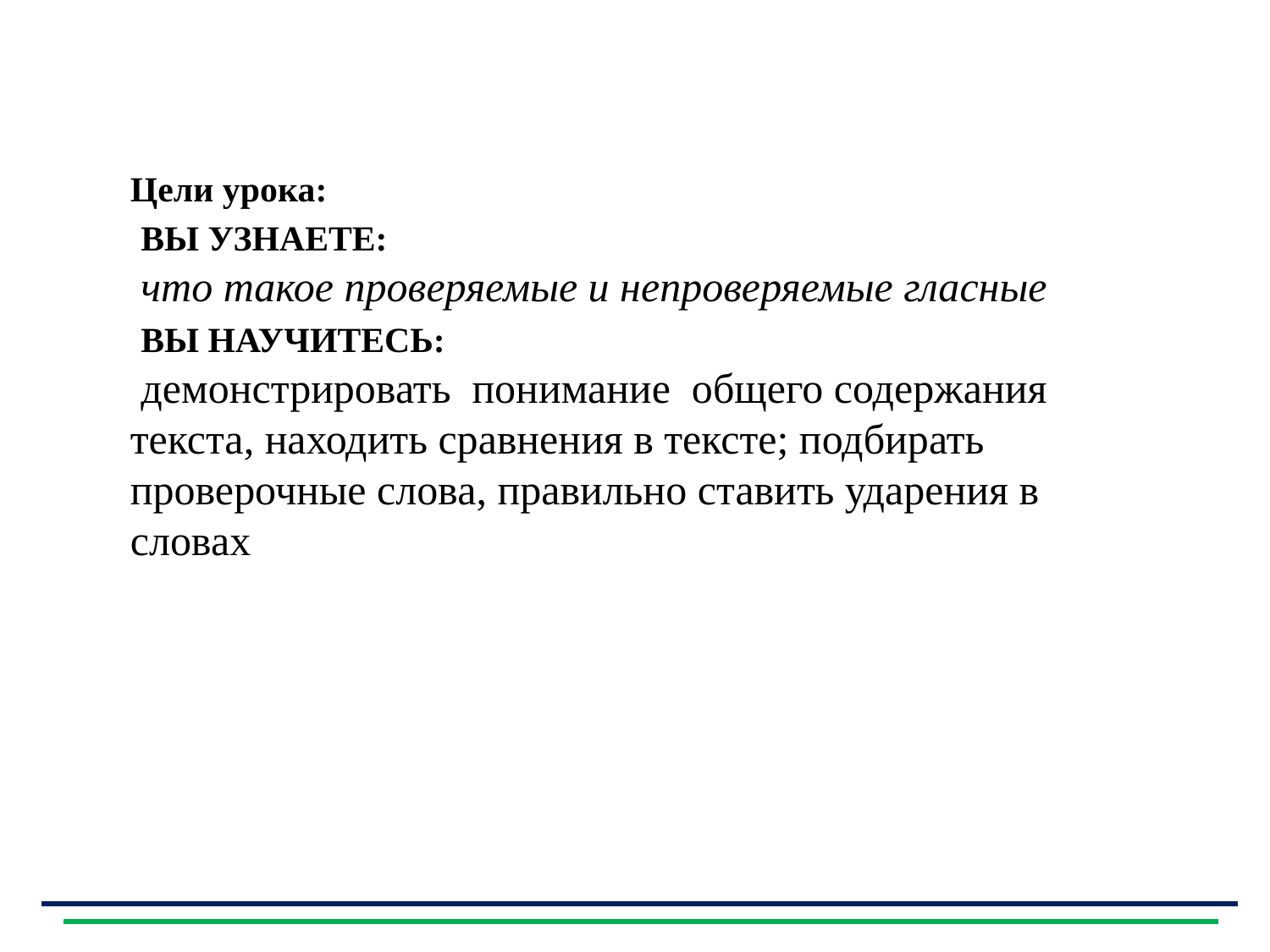

Цели урока:
 ВЫ УЗНАЕТЕ:
 что такое проверяемые и непроверяемые гласные
 ВЫ НАУЧИТЕСЬ:
 демонстрировать  понимание  общего содержания текста, находить сравнения в тексте; подбирать проверочные слова, правильно ставить ударения в словах